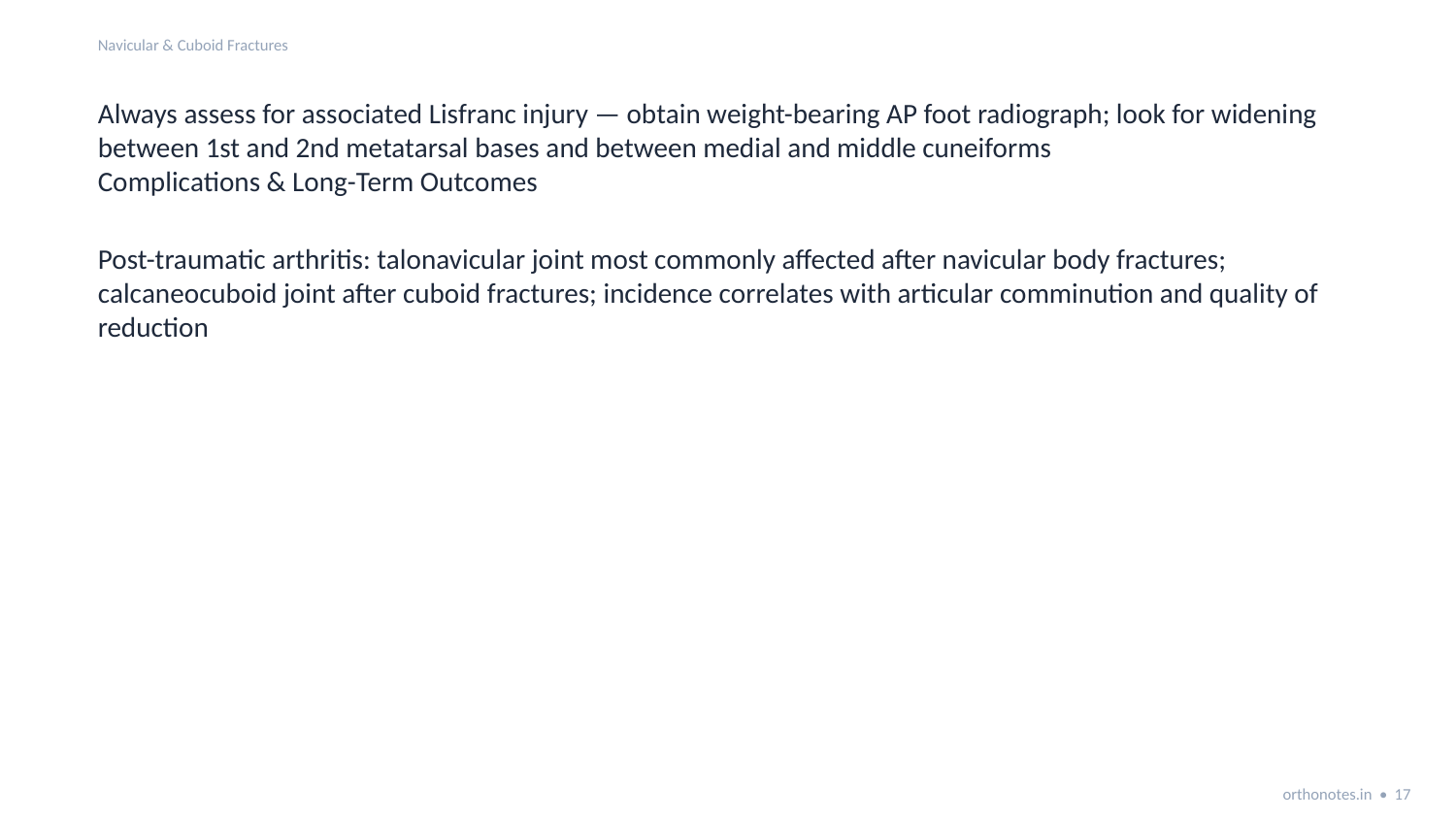

Navicular & Cuboid Fractures
Always assess for associated Lisfranc injury — obtain weight-bearing AP foot radiograph; look for widening between 1st and 2nd metatarsal bases and between medial and middle cuneiforms
Complications & Long-Term Outcomes
Post-traumatic arthritis: talonavicular joint most commonly affected after navicular body fractures; calcaneocuboid joint after cuboid fractures; incidence correlates with articular comminution and quality of reduction
orthonotes.in  •  17